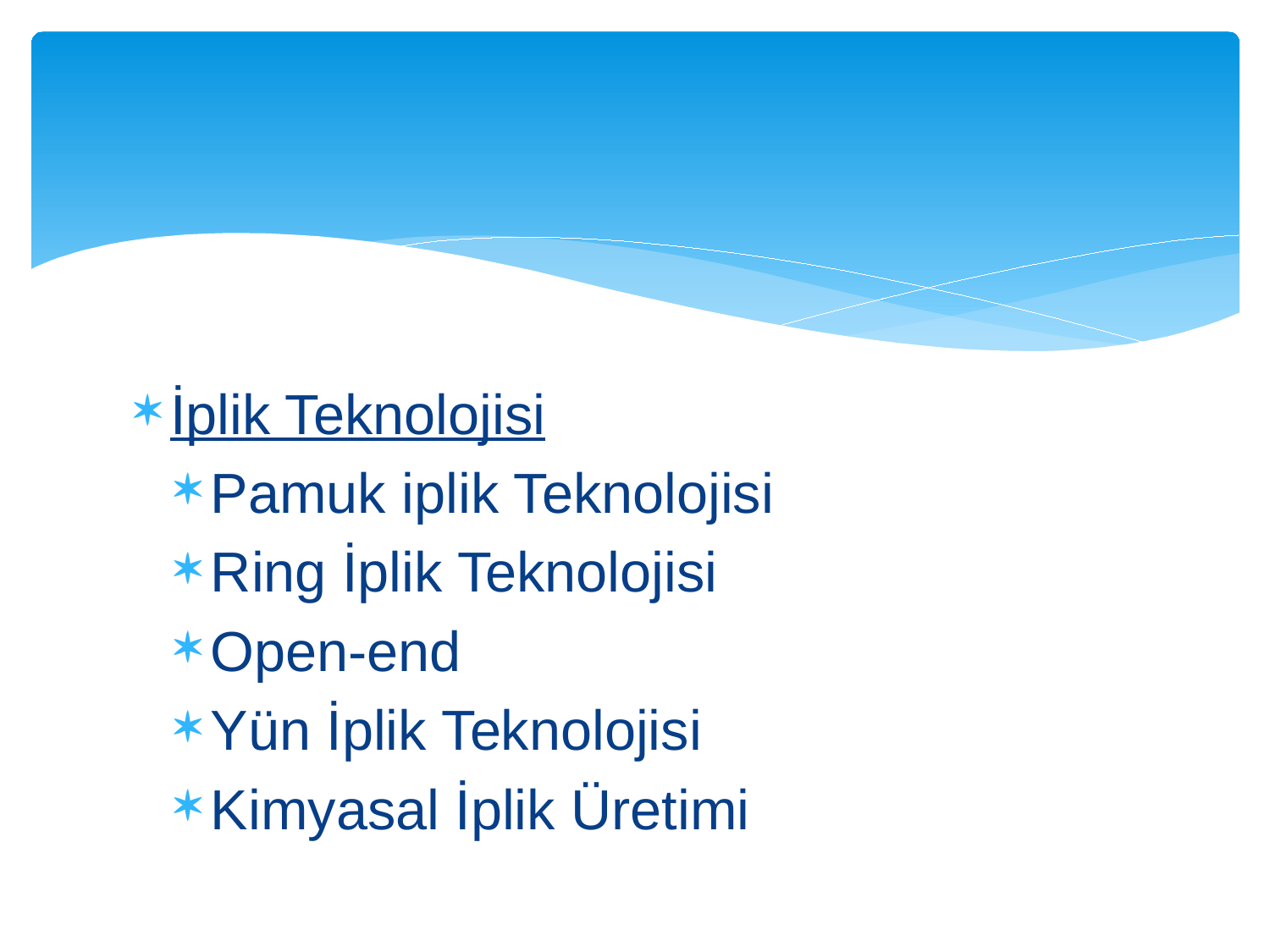

İplik Teknolojisi
Pamuk iplik Teknolojisi
Ring İplik Teknolojisi
Open-end
Yün İplik Teknolojisi
Kimyasal İplik Üretimi